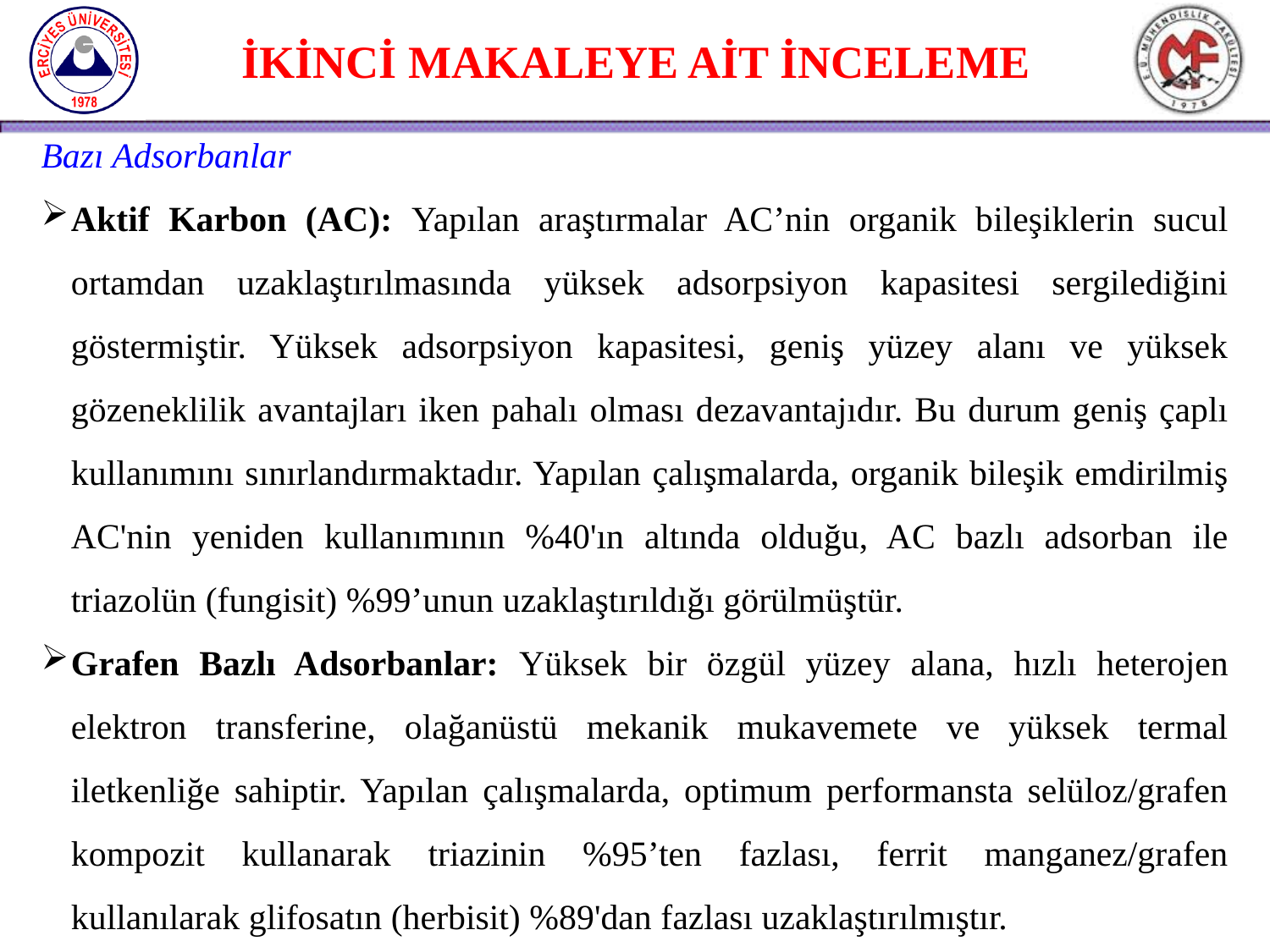

İKİNCİ MAKALEYE AİT İNCELEME
Bazı Adsorbanlar
Aktif Karbon (AC): Yapılan araştırmalar AC’nin organik bileşiklerin sucul ortamdan uzaklaştırılmasında yüksek adsorpsiyon kapasitesi sergilediğini göstermiştir. Yüksek adsorpsiyon kapasitesi, geniş yüzey alanı ve yüksek gözeneklilik avantajları iken pahalı olması dezavantajıdır. Bu durum geniş çaplı kullanımını sınırlandırmaktadır. Yapılan çalışmalarda, organik bileşik emdirilmiş AC'nin yeniden kullanımının %40'ın altında olduğu, AC bazlı adsorban ile triazolün (fungisit) %99’unun uzaklaştırıldığı görülmüştür.
Grafen Bazlı Adsorbanlar: Yüksek bir özgül yüzey alana, hızlı heterojen elektron transferine, olağanüstü mekanik mukavemete ve yüksek termal iletkenliğe sahiptir. Yapılan çalışmalarda, optimum performansta selüloz/grafen kompozit kullanarak triazinin %95’ten fazlası, ferrit manganez/grafen kullanılarak glifosatın (herbisit) %89'dan fazlası uzaklaştırılmıştır.